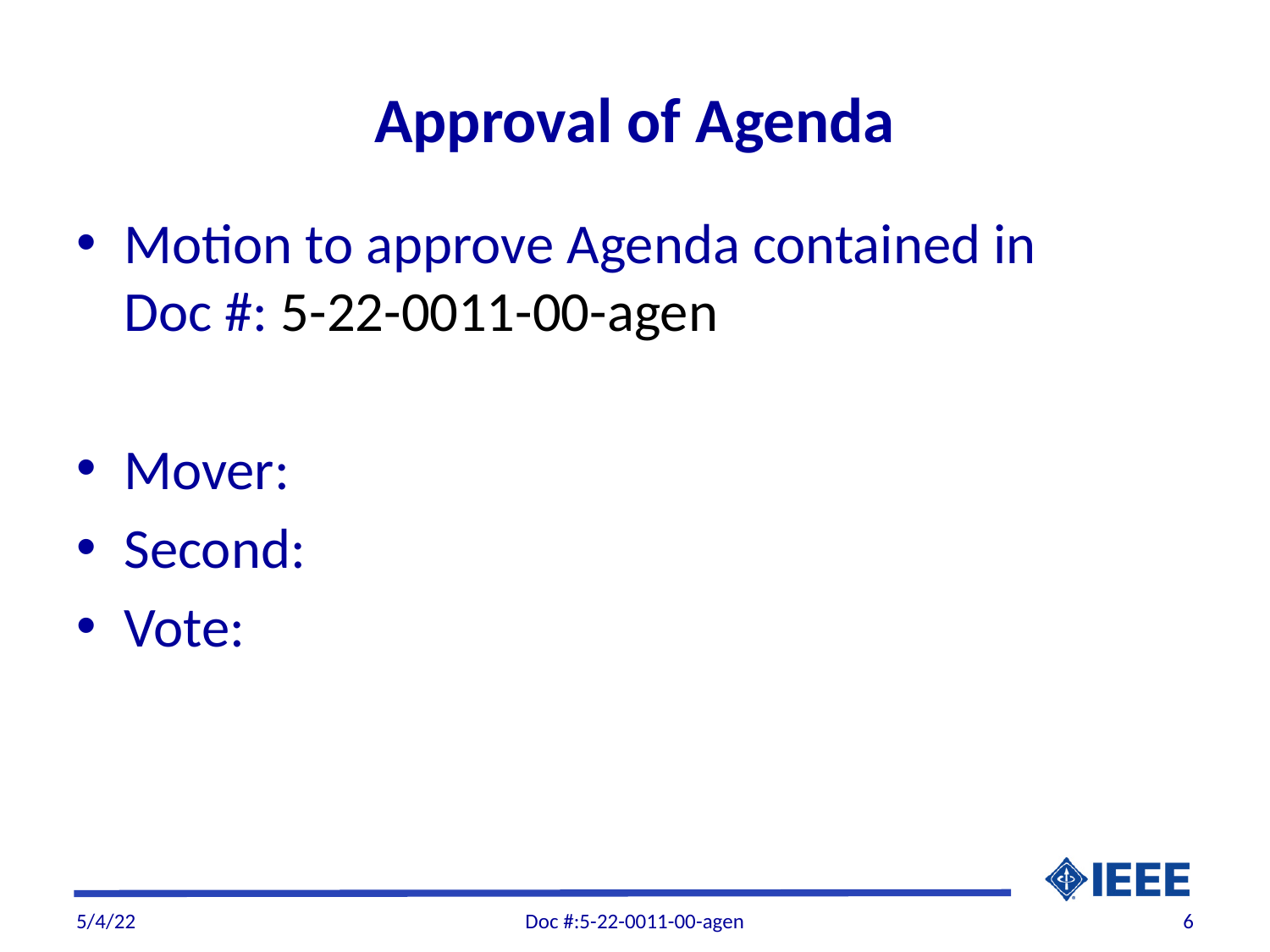

# Approval of Agenda
Motion to approve Agenda contained in Doc #: 5-22-0011-00-agen

Mover:
Second:
Vote:

5/4/22
Doc #:5-22-0011-00-agen
6